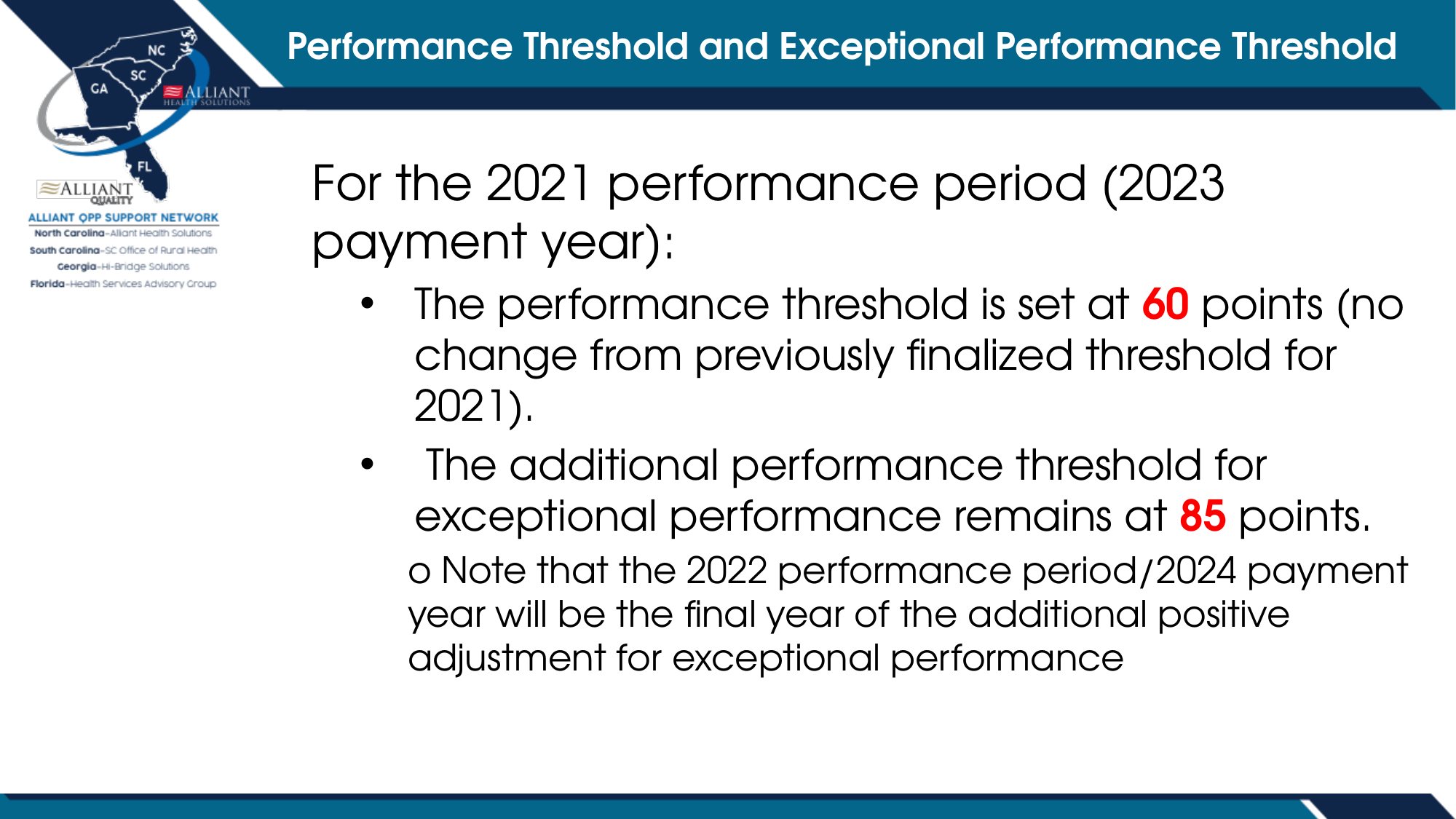

# Performance Threshold and Exceptional Performance Threshold
For the 2021 performance period (2023 payment year):
The performance threshold is set at 60 points (no change from previously finalized threshold for 2021).
 The additional performance threshold for exceptional performance remains at 85 points.
o Note that the 2022 performance period/2024 payment year will be the final year of the additional positive adjustment for exceptional performance